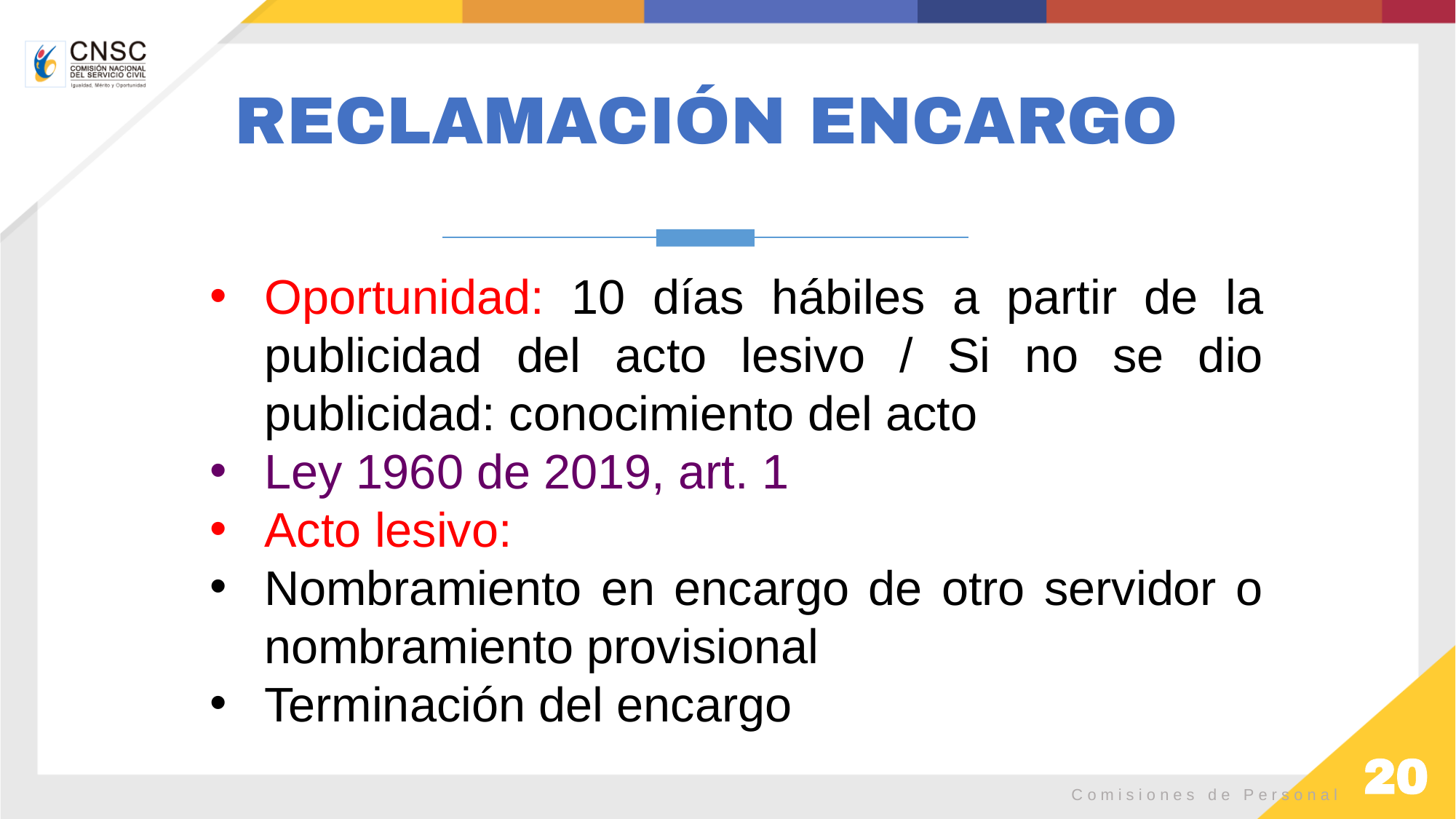

RECLAMACIÓN ENCARGO

Oportunidad: 10 días hábiles a partir de la publicidad del acto lesivo / Si no se dio publicidad: conocimiento del acto
Ley 1960 de 2019, art. 1
Acto lesivo:
Nombramiento en encargo de otro servidor o nombramiento provisional
Terminación del encargo
20
Comisiones de Personal